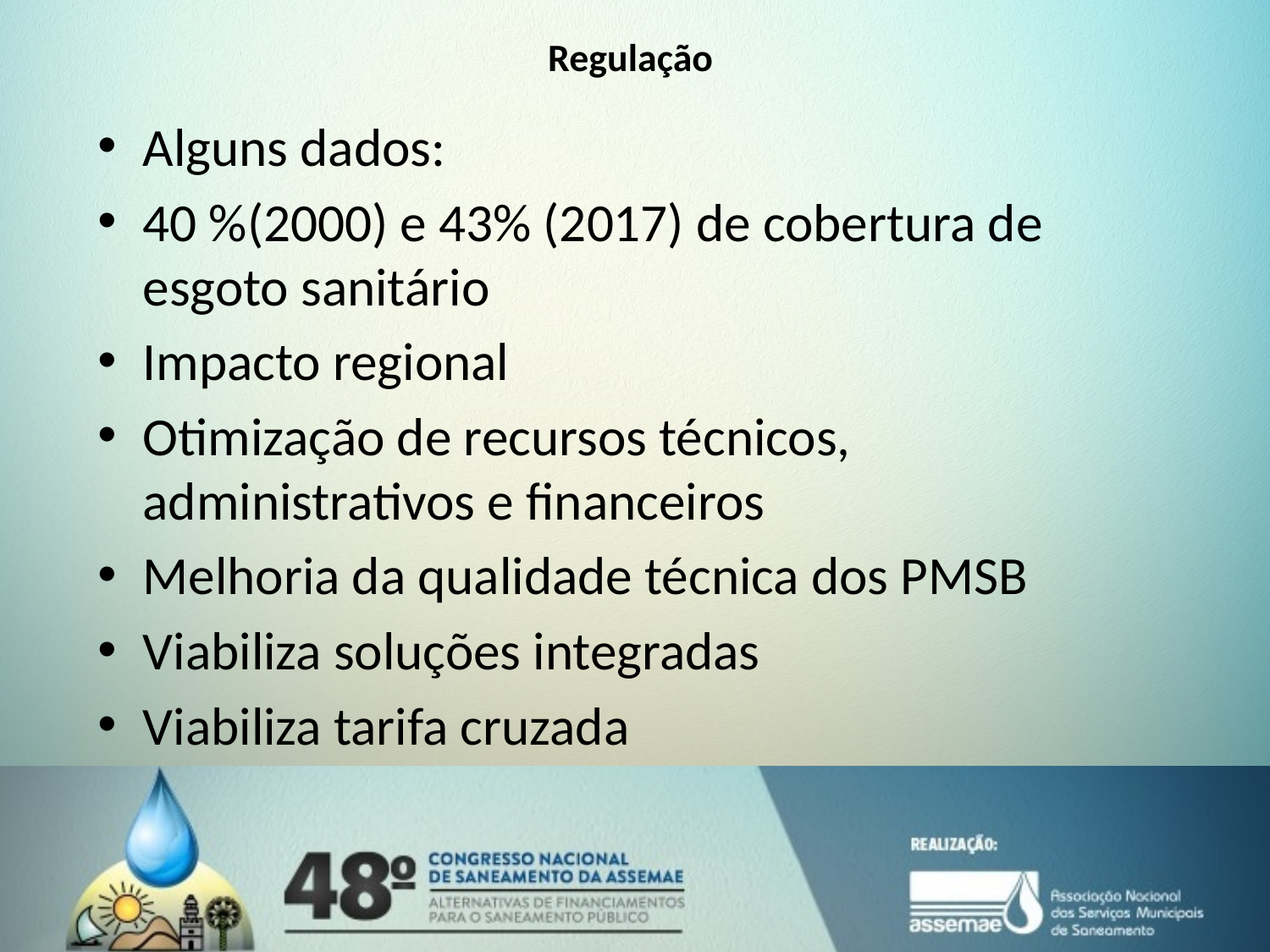

# Regulação
Alguns dados:
40 %(2000) e 43% (2017) de cobertura de esgoto sanitário
Impacto regional
Otimização de recursos técnicos, administrativos e financeiros
Melhoria da qualidade técnica dos PMSB
Viabiliza soluções integradas
Viabiliza tarifa cruzada